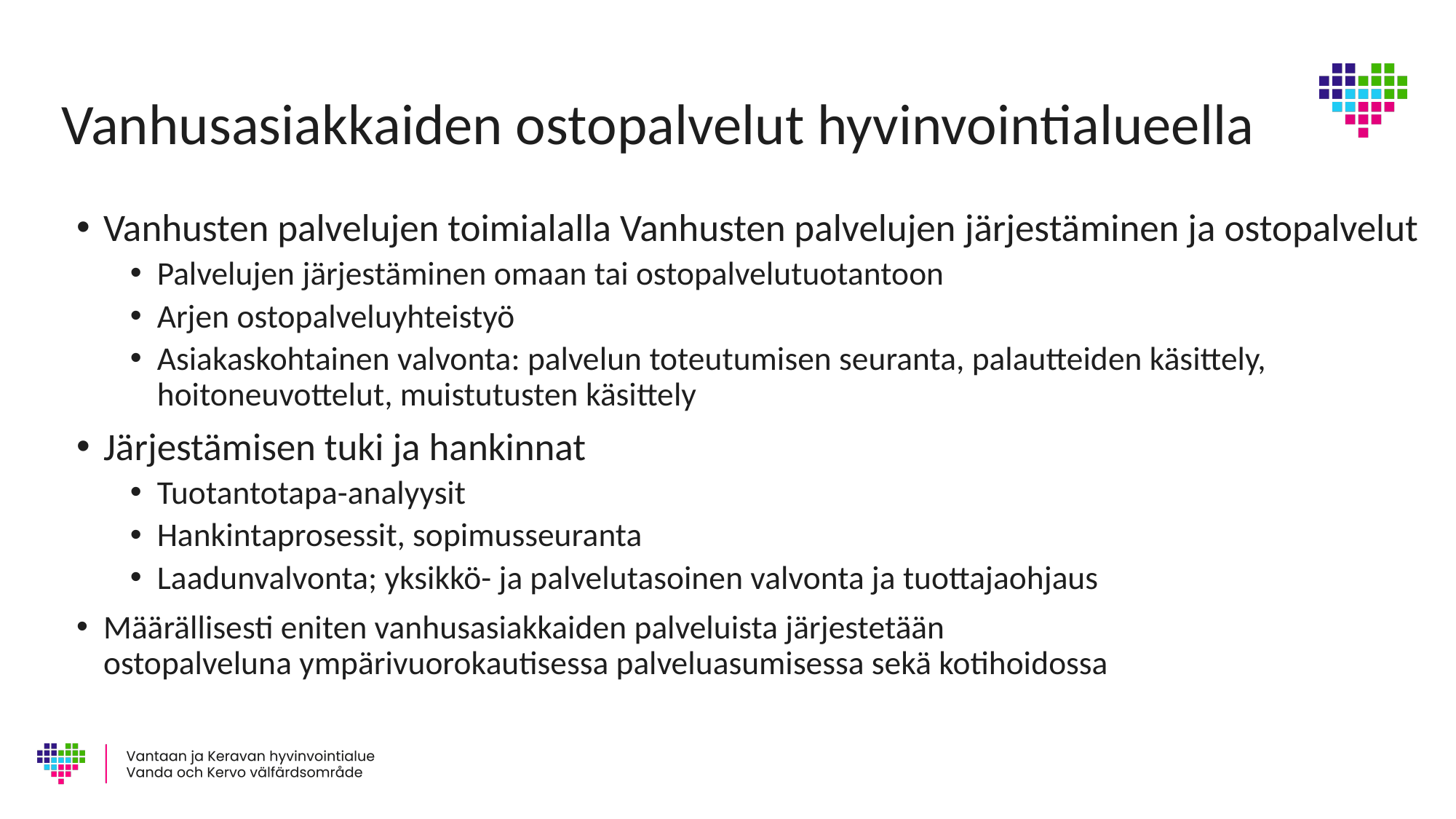

# Vanhusasiakkaiden ostopalvelut hyvinvointialueella
Vanhusten palvelujen toimialalla Vanhusten palvelujen järjestäminen ja ostopalvelut
Palvelujen järjestäminen omaan tai ostopalvelutuotantoon
Arjen ostopalveluyhteistyö
Asiakaskohtainen valvonta: palvelun toteutumisen seuranta, palautteiden käsittely, hoitoneuvottelut, muistutusten käsittely
Järjestämisen tuki ja hankinnat
Tuotantotapa-analyysit
Hankintaprosessit, sopimusseuranta
Laadunvalvonta; yksikkö- ja palvelutasoinen valvonta ja tuottajaohjaus
Määrällisesti eniten vanhusasiakkaiden palveluista järjestetään ostopalveluna ympärivuorokautisessa palveluasumisessa sekä kotihoidossa